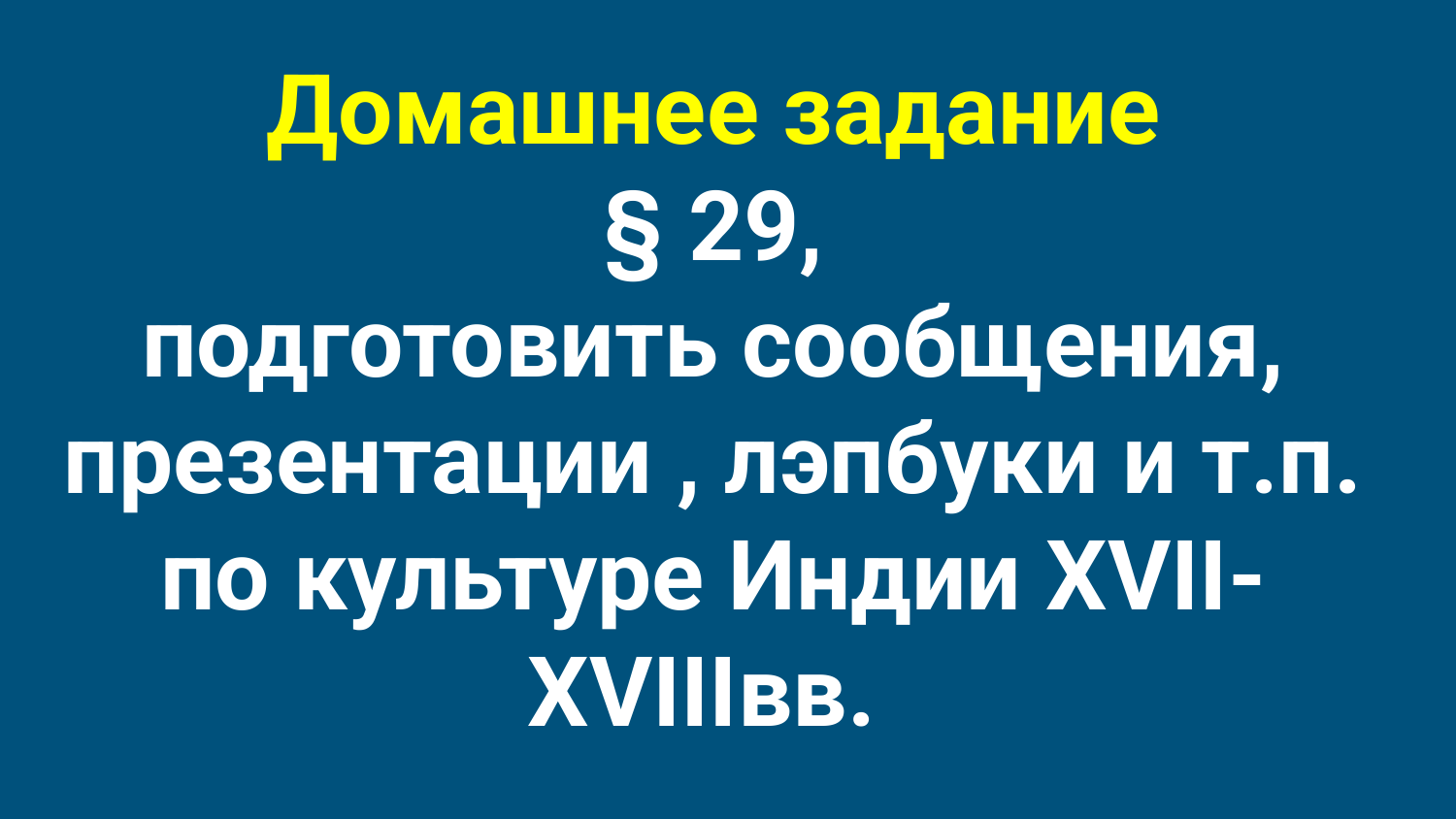

Домашнее задание
§ 29,
подготовить сообщения, презентации , лэпбуки и т.п. по культуре Индии XVII-XVIIIвв.